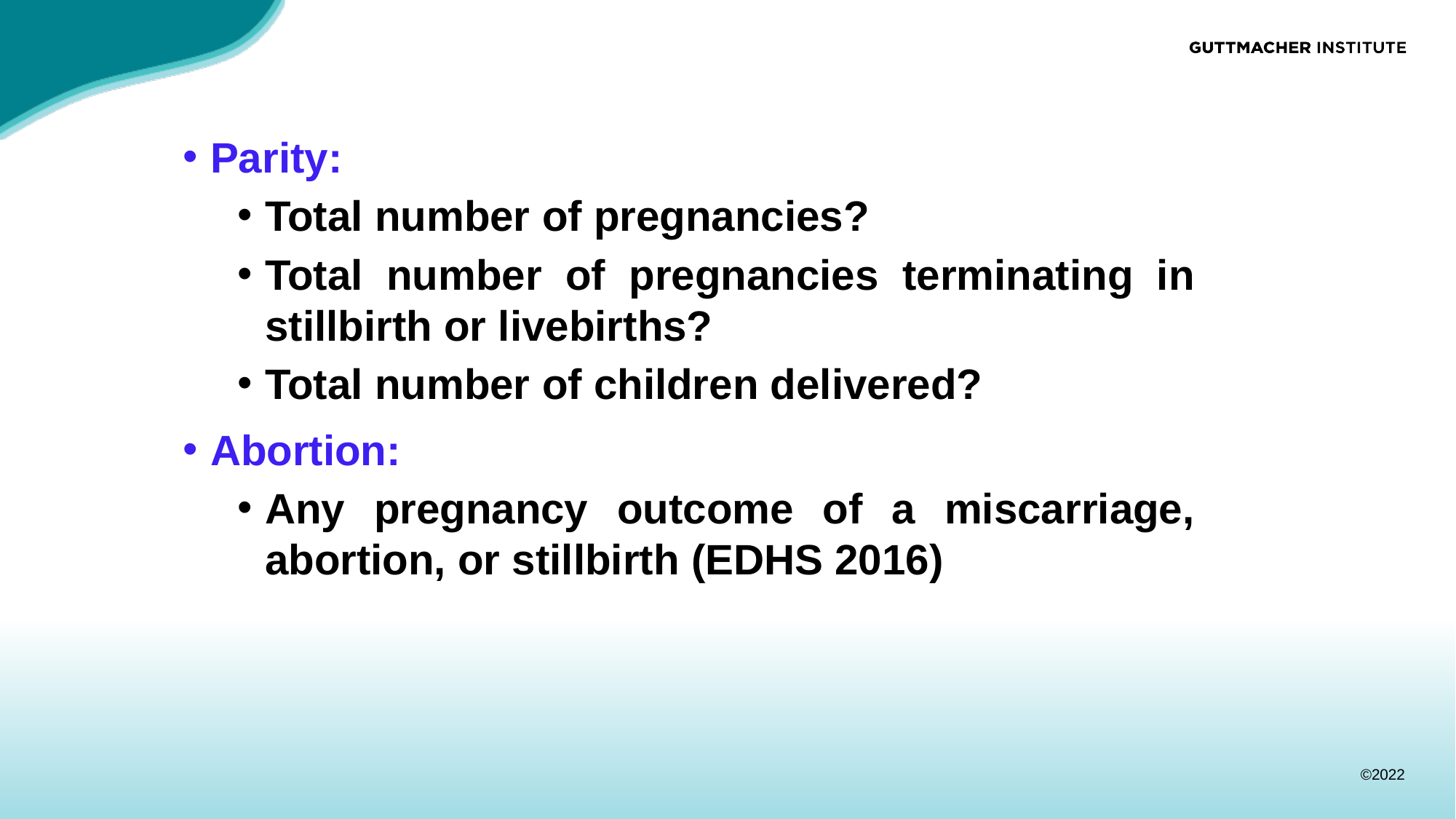

Parity:
Total number of pregnancies?
Total number of pregnancies terminating in stillbirth or livebirths?
Total number of children delivered?
Abortion:
Any pregnancy outcome of a miscarriage, abortion, or stillbirth (EDHS 2016)